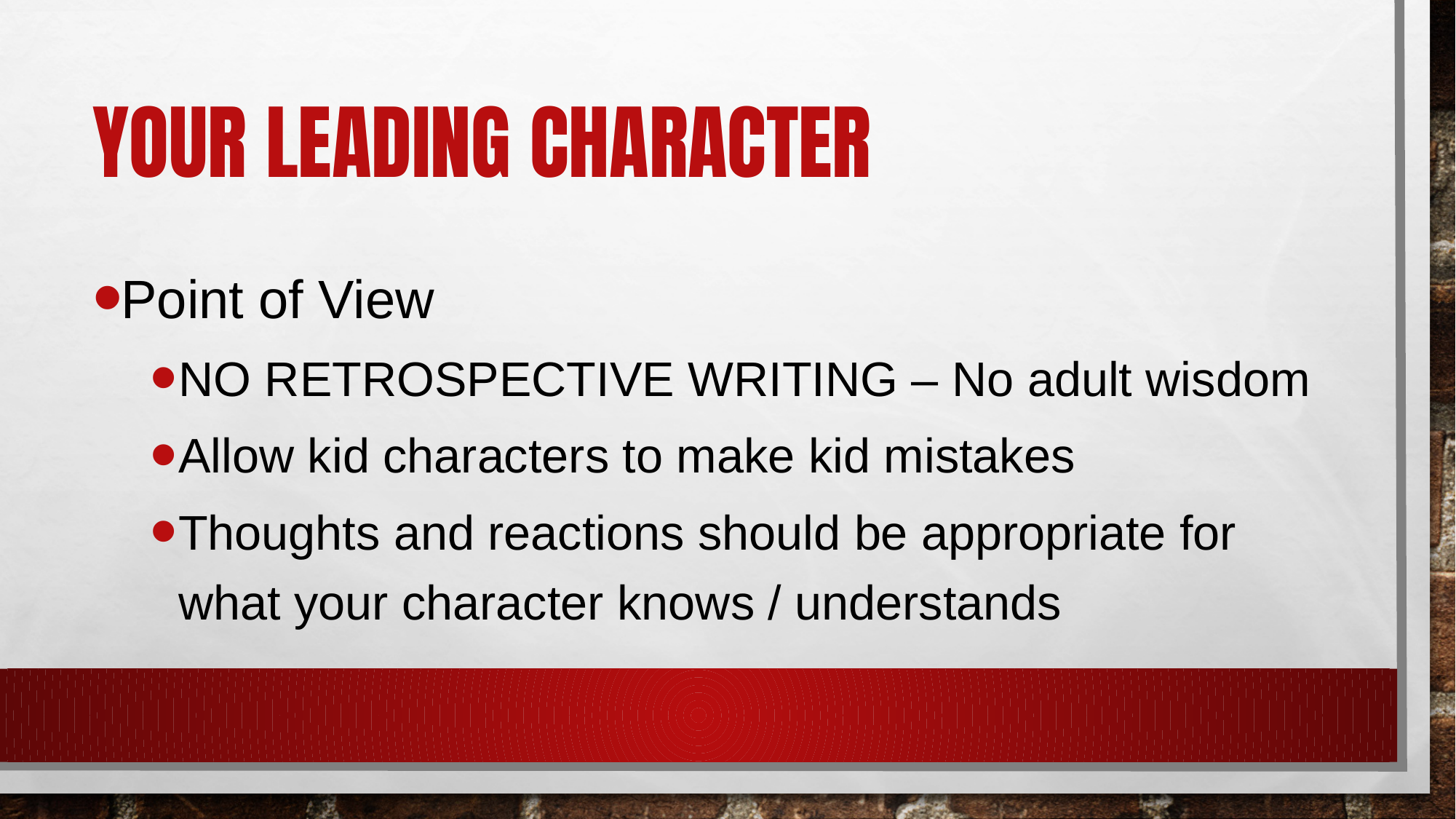

# Your Leading Character
Point of View
NO RETROSPECTIVE WRITING – No adult wisdom
Allow kid characters to make kid mistakes
Thoughts and reactions should be appropriate for what your character knows / understands